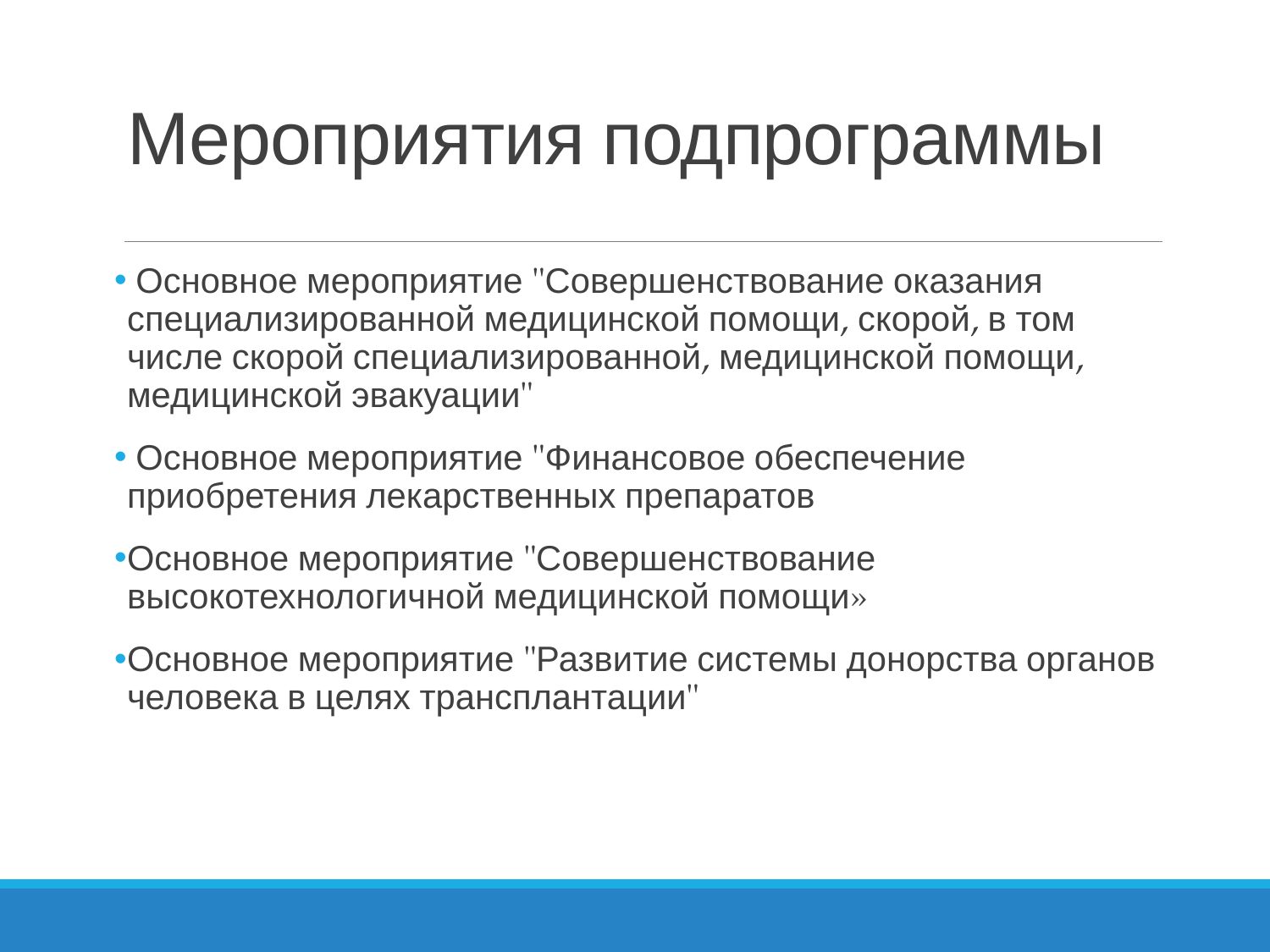

# Мероприятия подпрограммы
 Основное мероприятие "Совершенствование оказания специализированной медицинской помощи, скорой, в том числе скорой специализированной, медицинской помощи, медицинской эвакуации"
 Основное мероприятие "Финансовое обеспечение приобретения лекарственных препаратов
Основное мероприятие "Совершенствование высокотехнологичной медицинской помощи»
Основное мероприятие "Развитие системы донорства органов человека в целях трансплантации"